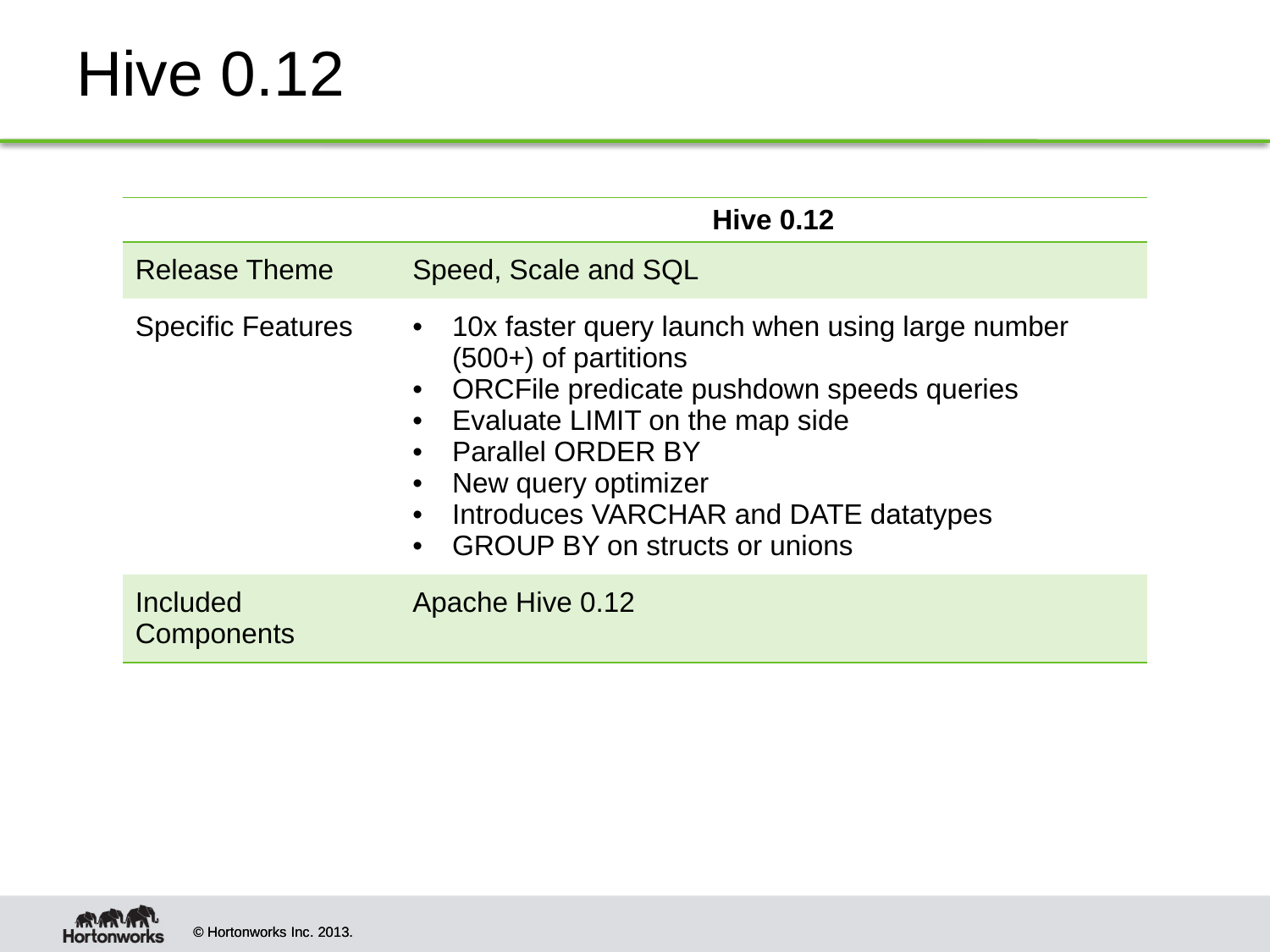

# Hive 0.12
|  | Hive 0.12 |
| --- | --- |
| Release Theme | Speed, Scale and SQL |
| Specific Features | 10x faster query launch when using large number (500+) of partitions ORCFile predicate pushdown speeds queries Evaluate LIMIT on the map side Parallel ORDER BY New query optimizer Introduces VARCHAR and DATE datatypes GROUP BY on structs or unions |
| Included Components | Apache Hive 0.12 |